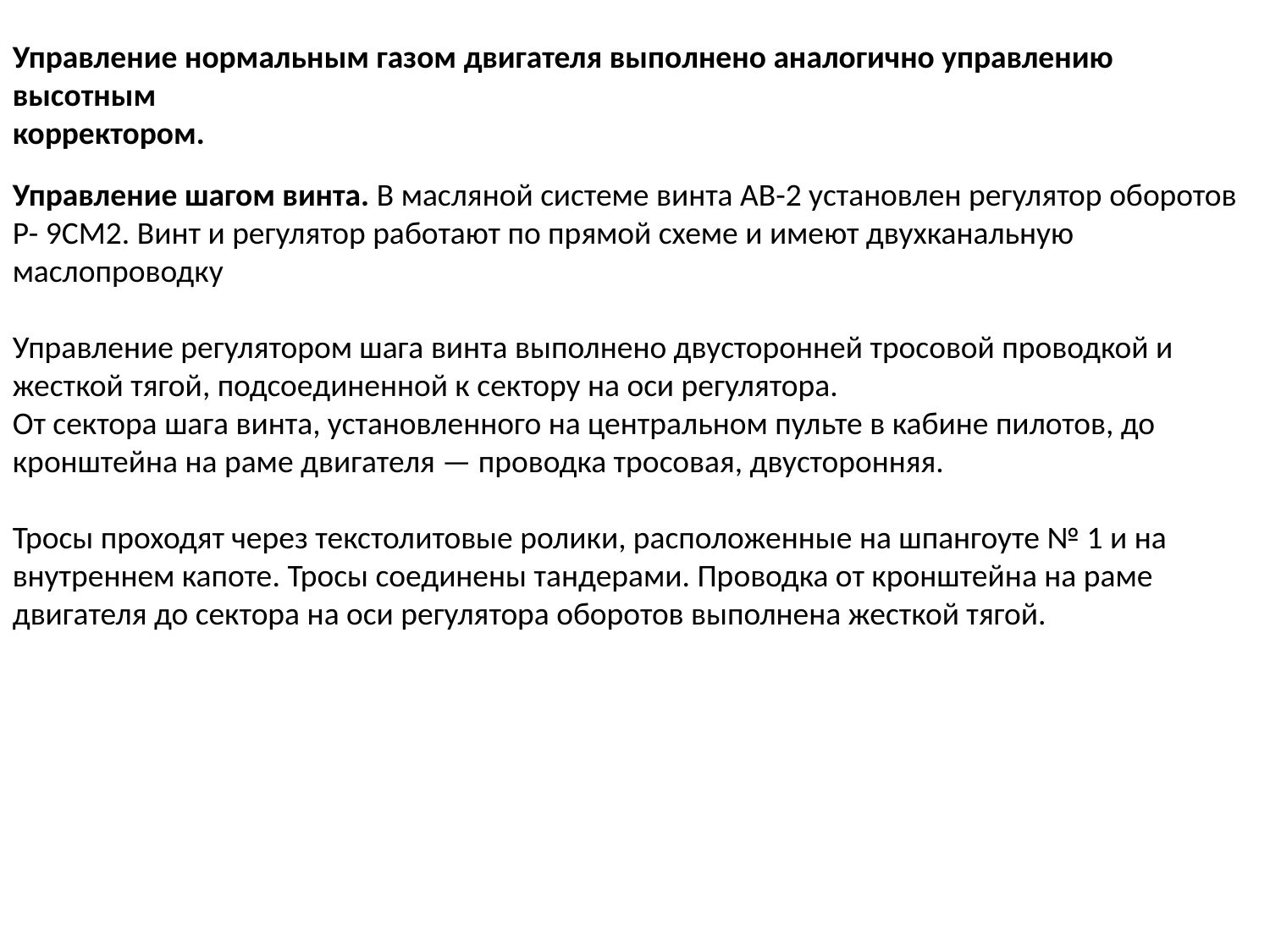

Управление нормальным газом двигателя выполнено аналогично управлению высотным
корректором.
Управление шагом винта. В масляной системе винта АВ-2 установлен регулятор оборотов Р- 9СМ2. Винт и регулятор работают по прямой схеме и имеют двухканальную маслопроводку

Управление регулятором шага винта выполнено двусторонней тросовой проводкой и жесткой тягой, подсоединенной к сектору на оси регулятора.
От сектора шага винта, установленного на центральном пульте в кабине пилотов, до кронштейна на раме двигателя — проводка тросовая, двусторонняя.

Тросы проходят через текстолитовые ролики, расположенные на шпангоуте № 1 и на внутреннем капоте. Тросы соединены тандерами. Проводка от кронштейна на раме двигателя до сектора на оси регулятора оборотов выполнена жесткой тягой.